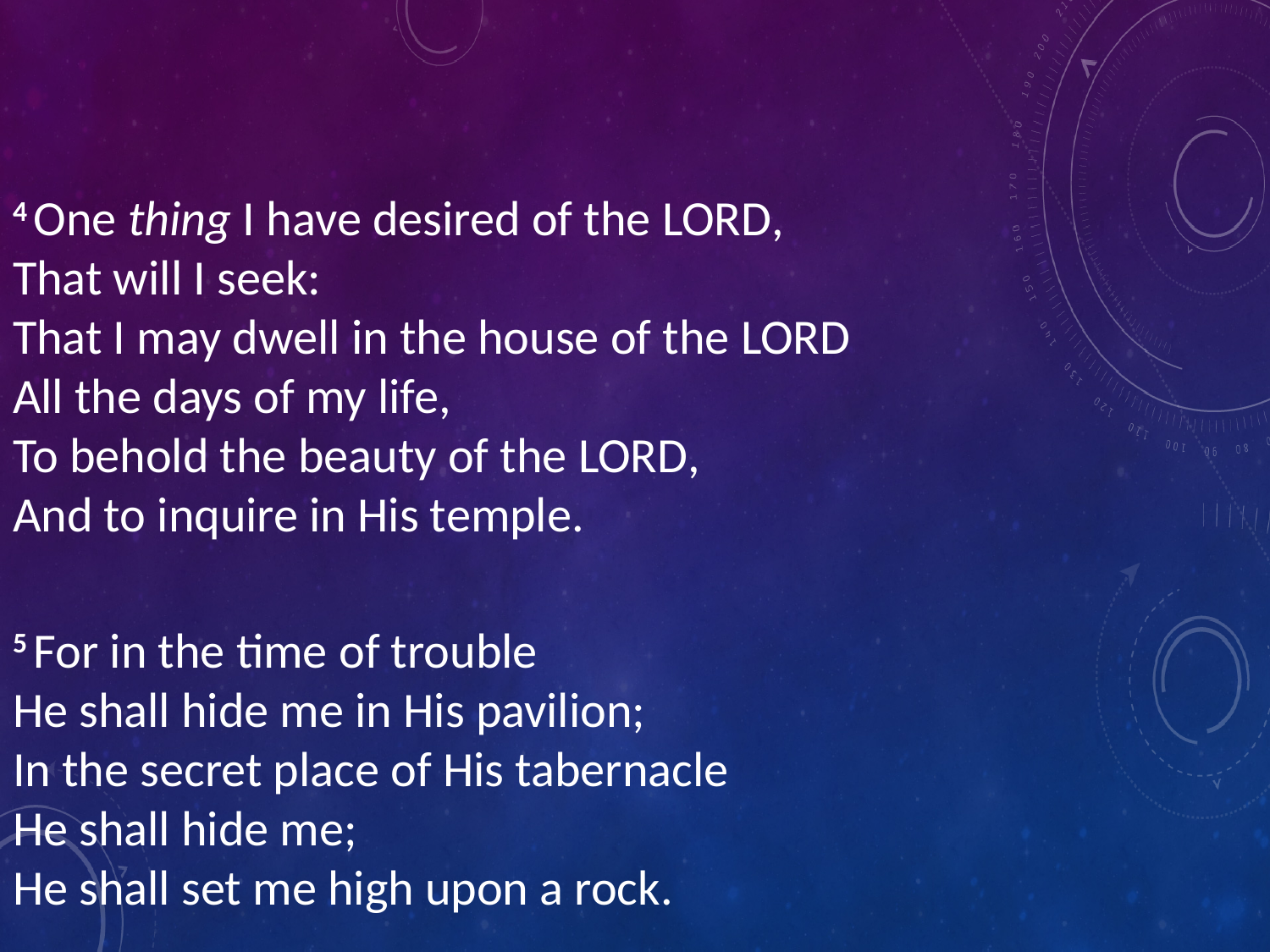

#
4 One thing I have desired of the Lord,
That will I seek:
That I may dwell in the house of the Lord
All the days of my life,
To behold the beauty of the Lord,
And to inquire in His temple.
5 For in the time of trouble
He shall hide me in His pavilion;
In the secret place of His tabernacle
He shall hide me;
He shall set me high upon a rock.